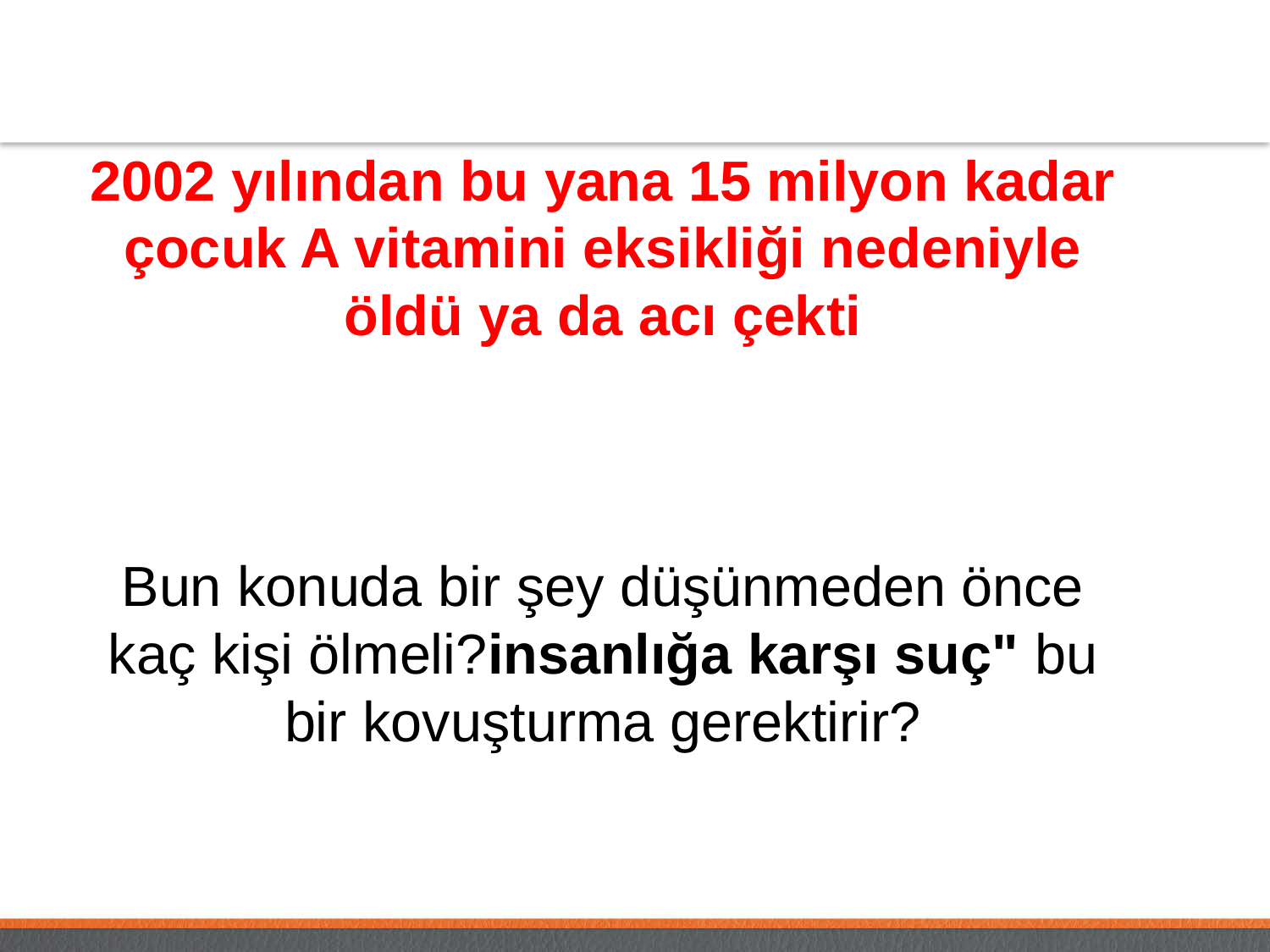

2002 yılından bu yana 15 milyon kadar çocuk A vitamini eksikliği nedeniyle öldü ya da acı çekti

Bun konuda bir şey düşünmeden önce kaç kişi ölmeli?insanlığa karşı suç" bu bir kovuşturma gerektirir?